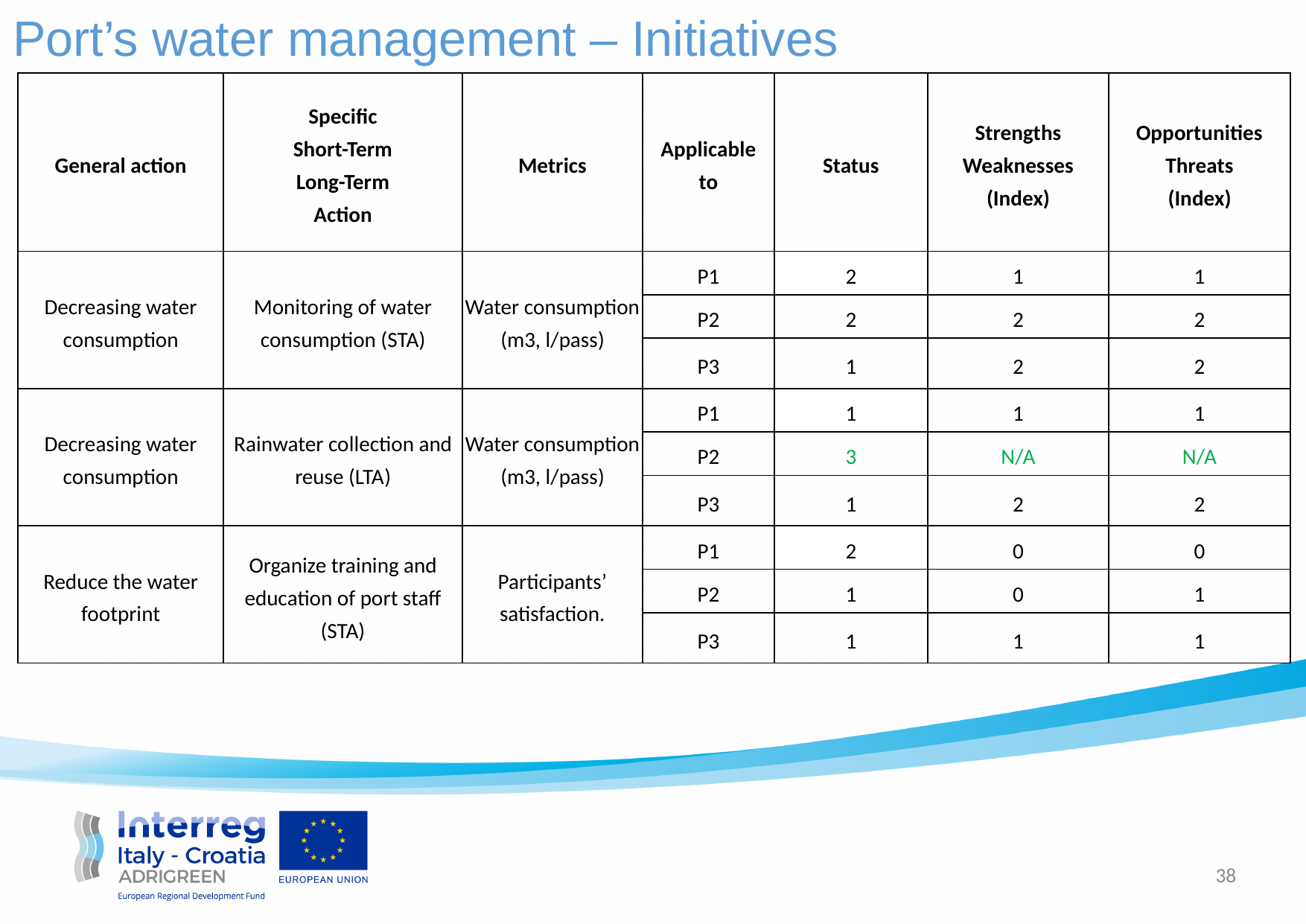

Port’s water management – Initiatives
| General action | Specific Short-Term Long-Term Action | Metrics | Applicable to | Status | Strengths Weaknesses (Index) | Opportunities Threats (Index) |
| --- | --- | --- | --- | --- | --- | --- |
| Decreasing water consumption | Monitoring of water consumption (STA) | Water consumption (m3, l/pass) | P1 | 2 | 1 | 1 |
|  |  |  | P2 | 2 | 2 | 2 |
|  |  |  | P3 | 1 | 2 | 2 |
| Decreasing water consumption | Rainwater collection and reuse (LTA) | Water consumption (m3, l/pass) | P1 | 1 | 1 | 1 |
|  |  |  | P2 | 3 | N/A | N/A |
|  |  |  | P3 | 1 | 2 | 2 |
| Reduce the water footprint | Organize training and education of port staff (STA) | Participants’ satisfaction. | P1 | 2 | 0 | 0 |
|  |  |  | P2 | 1 | 0 | 1 |
|  |  |  | P3 | 1 | 1 | 1 |
38